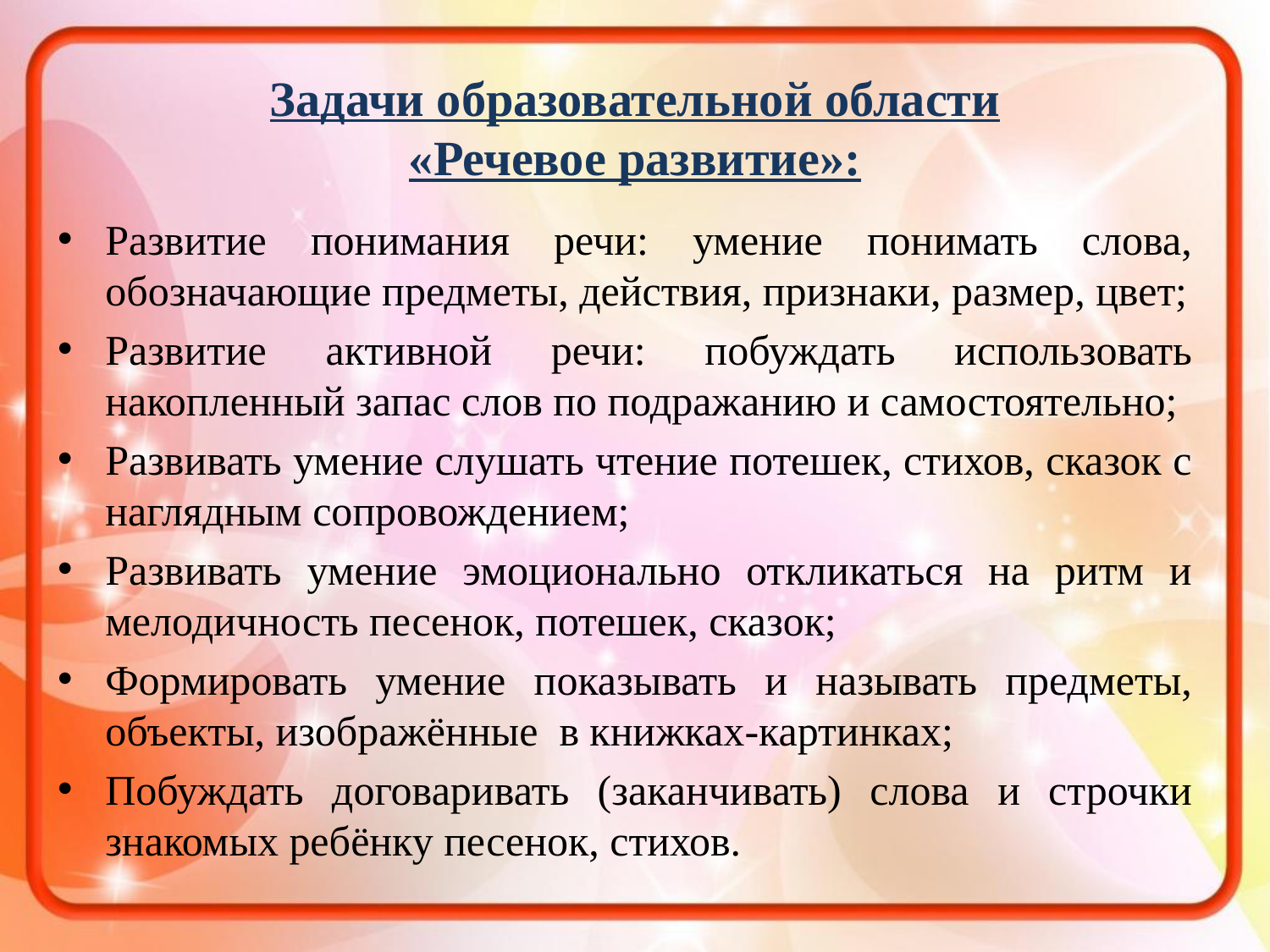

# Задачи образовательной области «Речевое развитие»:
Развитие понимания речи: умение понимать слова, обозначающие предметы, действия, признаки, размер, цвет;
Развитие активной речи: побуждать использовать накопленный запас слов по подражанию и самостоятельно;
Развивать умение слушать чтение потешек, стихов, сказок с наглядным сопровождением;
Развивать умение эмоционально откликаться на ритм и мелодичность песенок, потешек, сказок;
Формировать умение показывать и называть предметы, объекты, изображённые  в книжках-картинках;
Побуждать договаривать (заканчивать) слова и строчки знакомых ребёнку песенок, стихов.